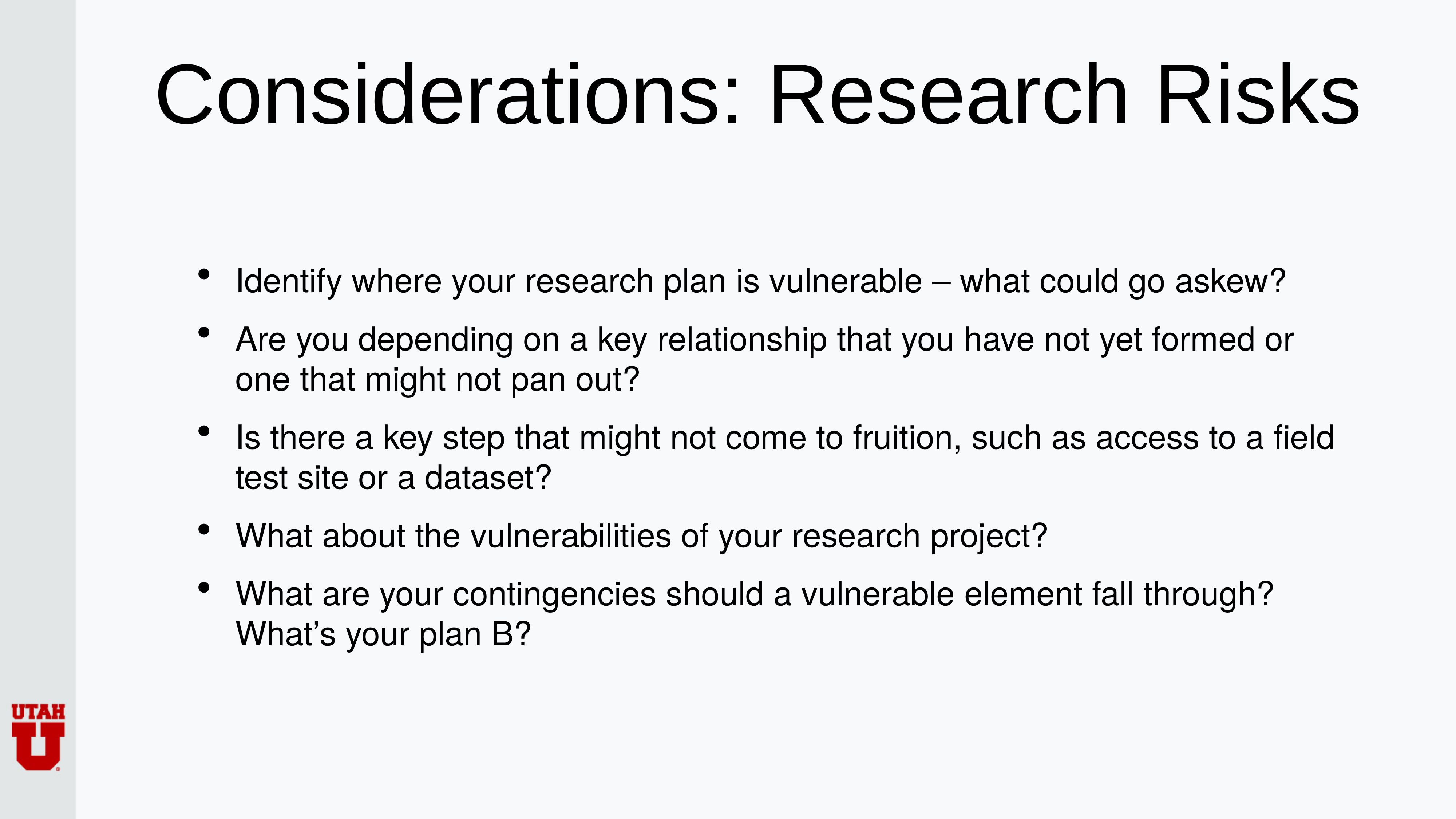

# Considerations: Research Risks
Identify where your research plan is vulnerable – what could go askew?
Are you depending on a key relationship that you have not yet formed or one that might not pan out?
Is there a key step that might not come to fruition, such as access to a field test site or a dataset?
What about the vulnerabilities of your research project?
What are your contingencies should a vulnerable element fall through? What’s your plan B?